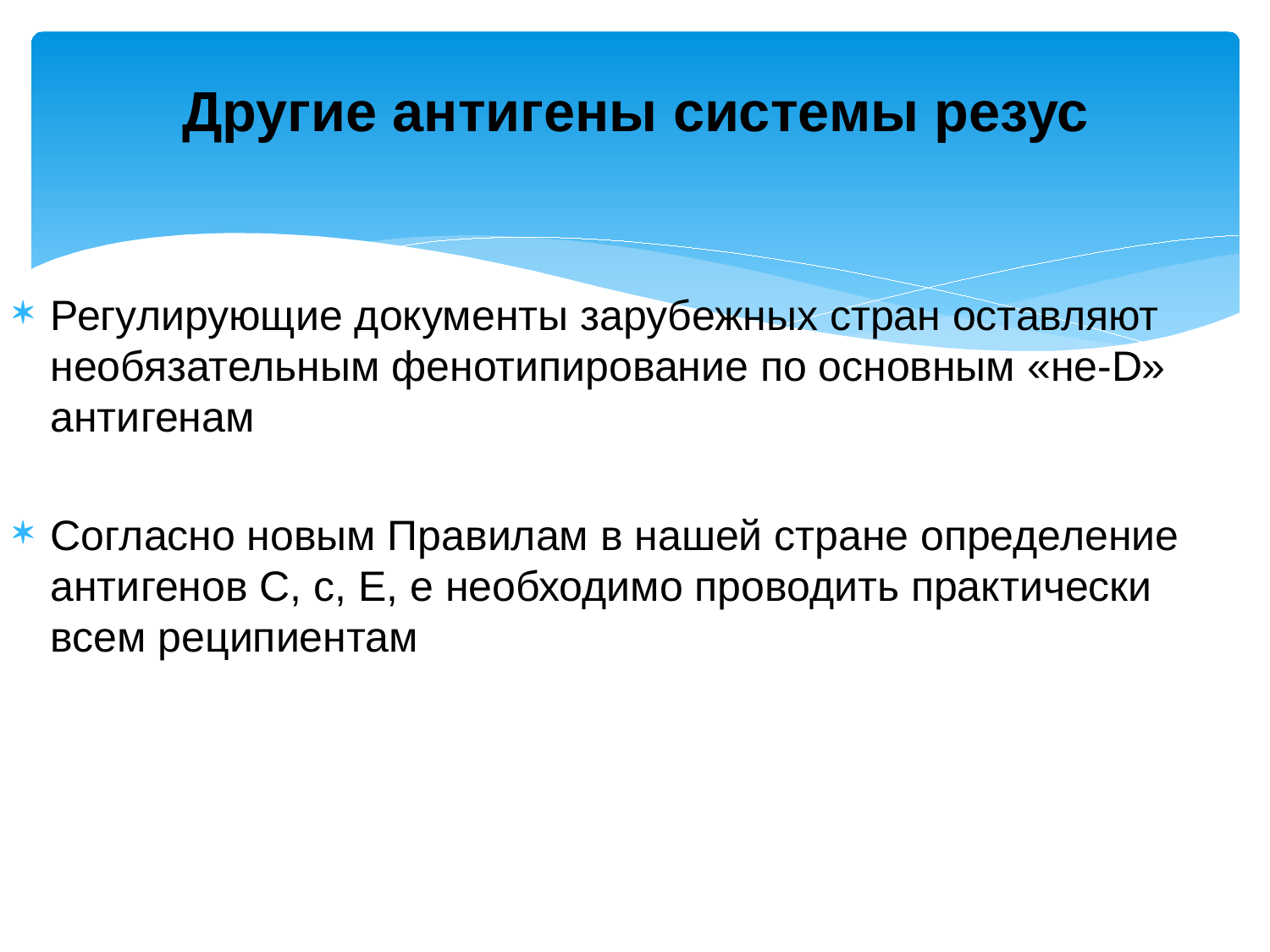

# Другие антигены системы резус
Регулирующие документы зарубежных стран оставляют необязательным фенотипирование по основным «не-D» антигенам

Согласно новым Правилам в нашей стране определение антигенов С, с, Е, е необходимо проводить практически всем реципиентам